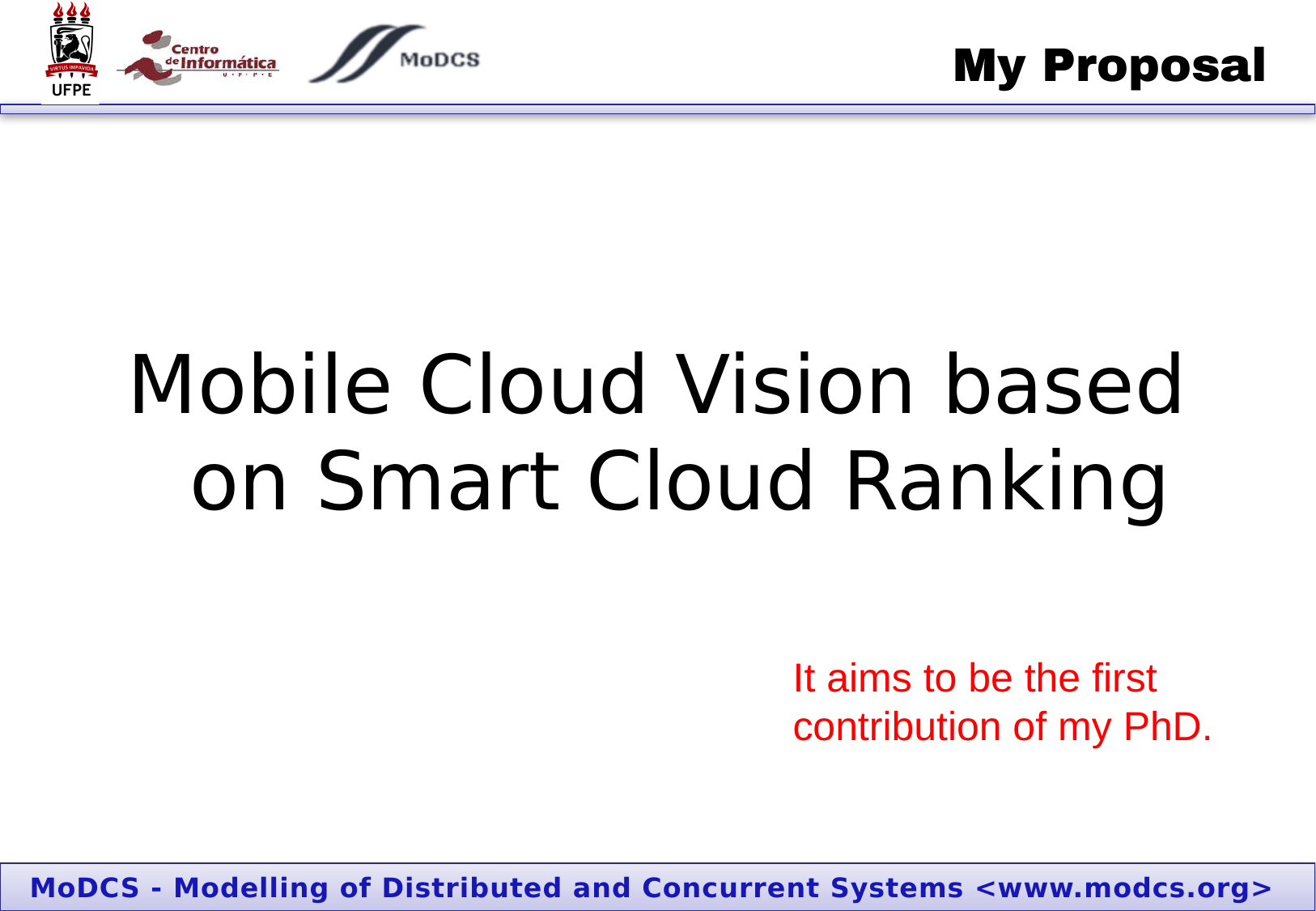

# My Proposal

Mobile Cloud Vision based on Smart Cloud Ranking
It aims to be the first contribution of my PhD.